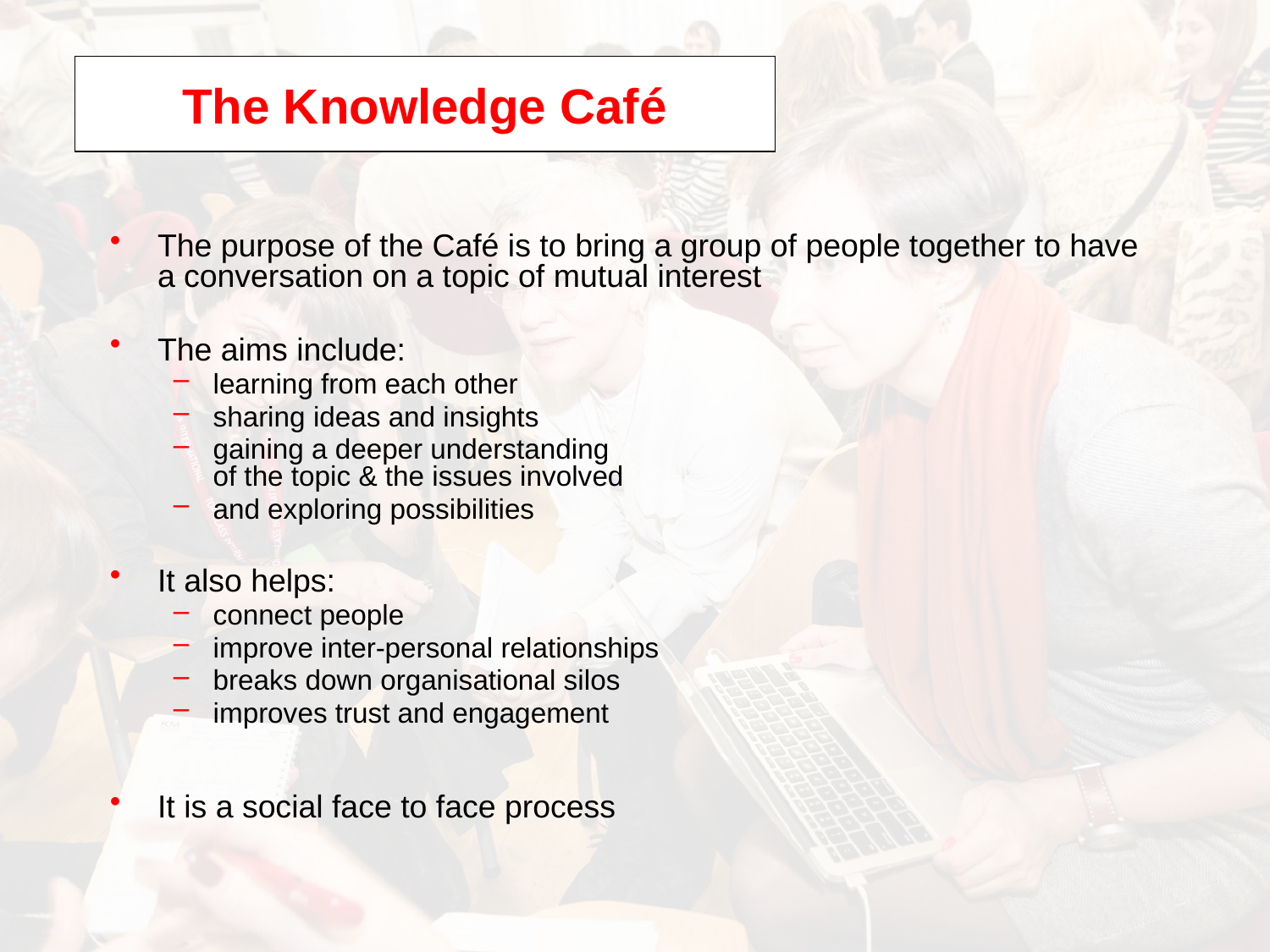

The Knowledge Café
The purpose of the Café is to bring a group of people together to have a conversation on a topic of mutual interest

The aims include:
learning from each other
sharing ideas and insights
gaining a deeper understanding
of the topic & the issues involved
and exploring possibilities

It also helps:
connect people
improve inter-personal relationships
breaks down organisational silos
improves trust and engagement

It is a social face to face process